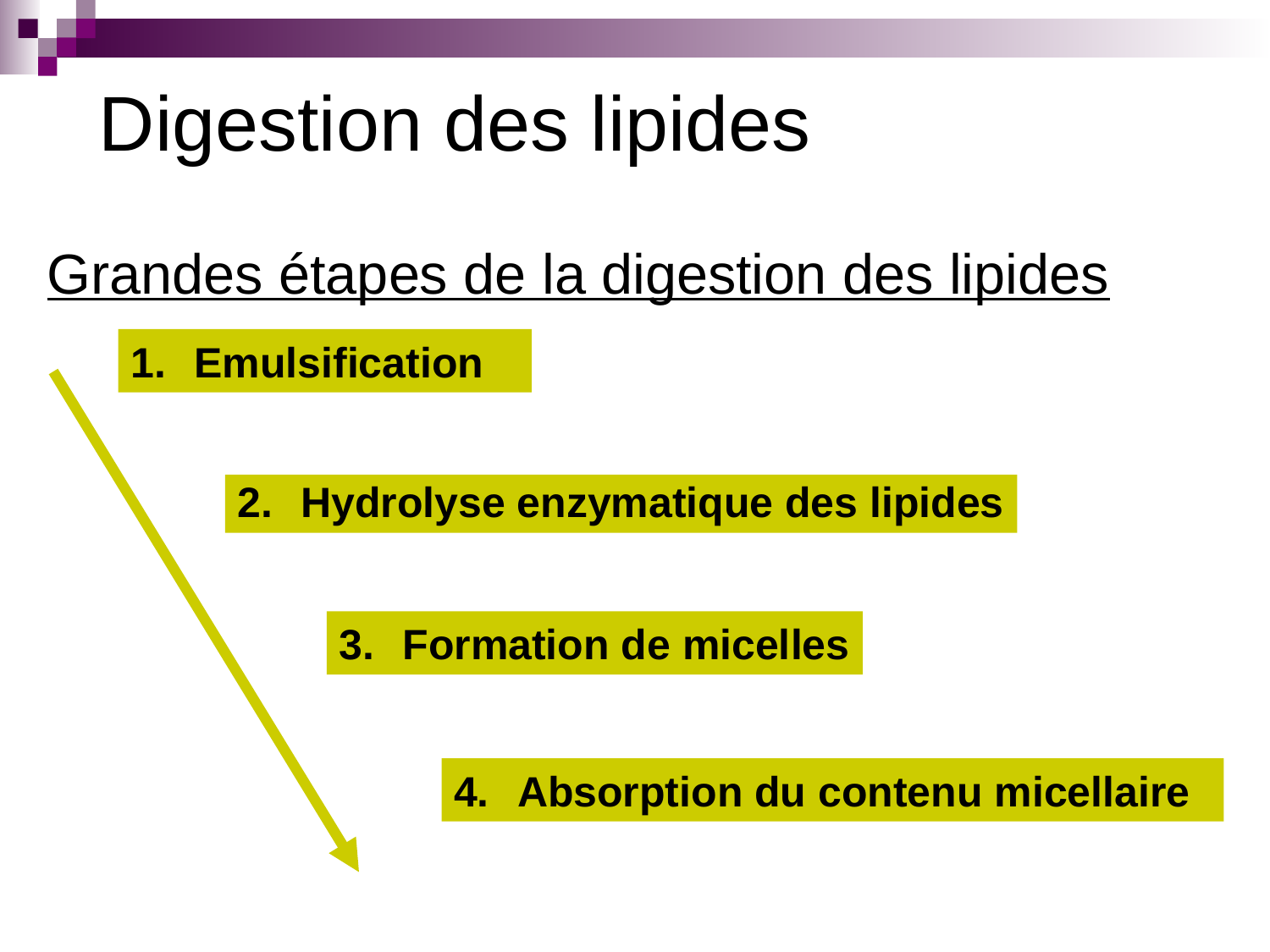

# Digestion des lipides
Grandes étapes de la digestion des lipides
Emulsification

Hydrolyse enzymatique des lipides
Formation de micelles
Absorption du contenu micellaire